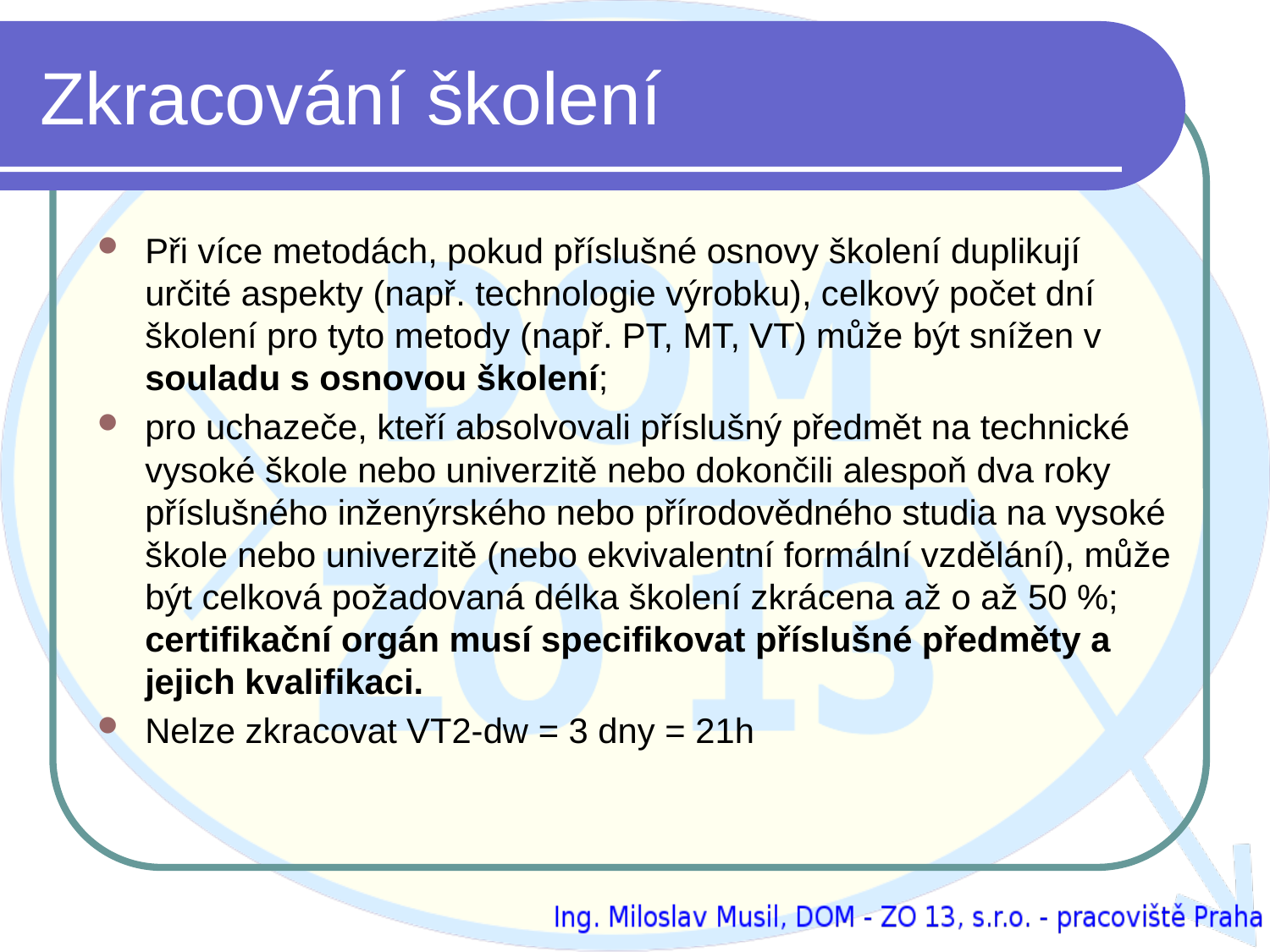

# Zkracování školení
Při více metodách, pokud příslušné osnovy školení duplikují určité aspekty (např. technologie výrobku), celkový počet dní školení pro tyto metody (např. PT, MT, VT) může být snížen v souladu s osnovou školení;
pro uchazeče, kteří absolvovali příslušný předmět na technické vysoké škole nebo univerzitě nebo dokončili alespoň dva roky příslušného inženýrského nebo přírodovědného studia na vysoké škole nebo univerzitě (nebo ekvivalentní formální vzdělání), může být celková požadovaná délka školení zkrácena až o až 50 %; certifikační orgán musí specifikovat příslušné předměty a jejich kvalifikaci.
Nelze zkracovat VT2-dw = 3 dny = 21h